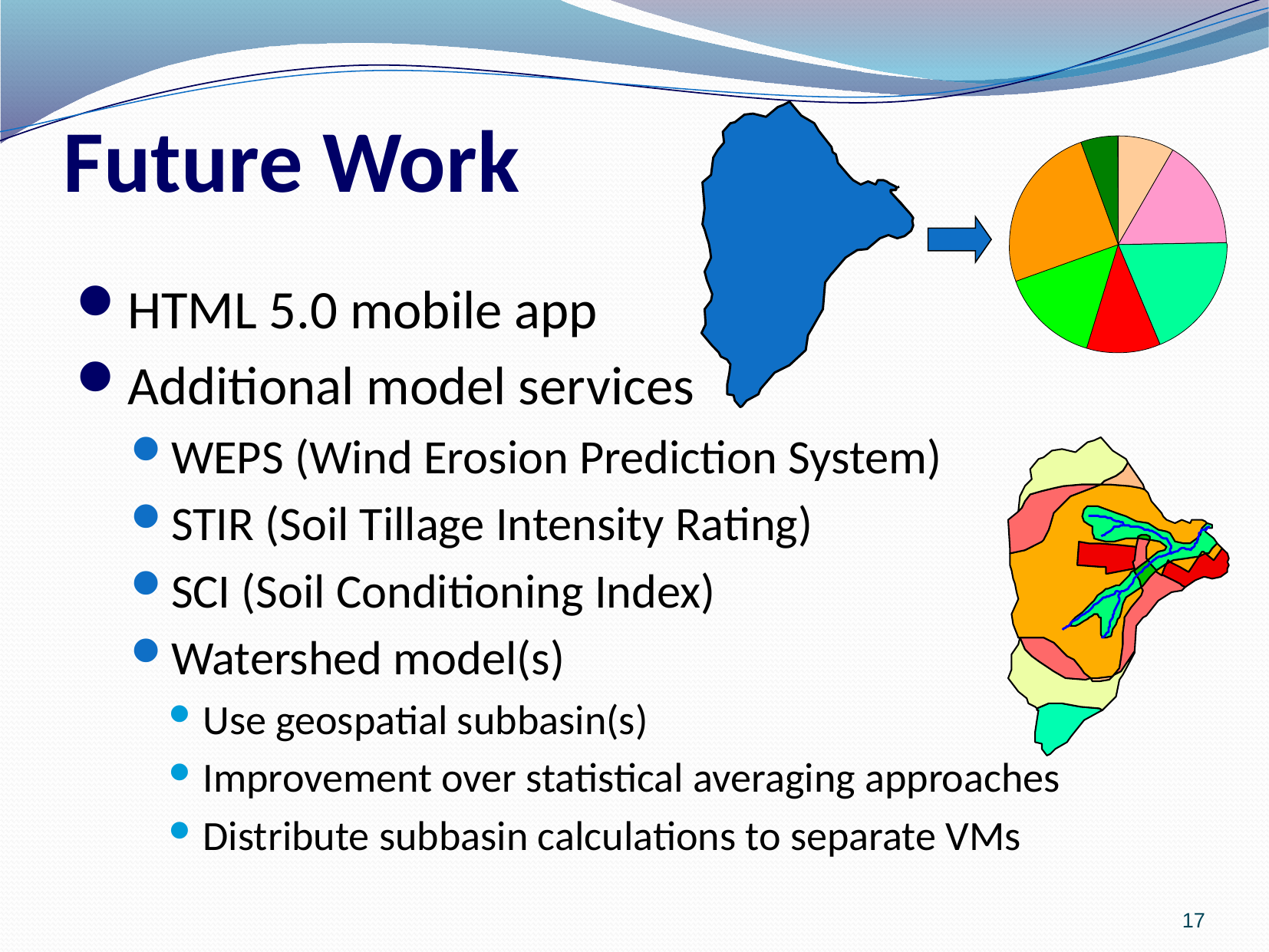

# Future Work

HTML 5.0 mobile app
Additional model services
WEPS (Wind Erosion Prediction System)
STIR (Soil Tillage Intensity Rating)
SCI (Soil Conditioning Index)
Watershed model(s)
Use geospatial subbasin(s)
Improvement over statistical averaging approaches
Distribute subbasin calculations to separate VMs

17